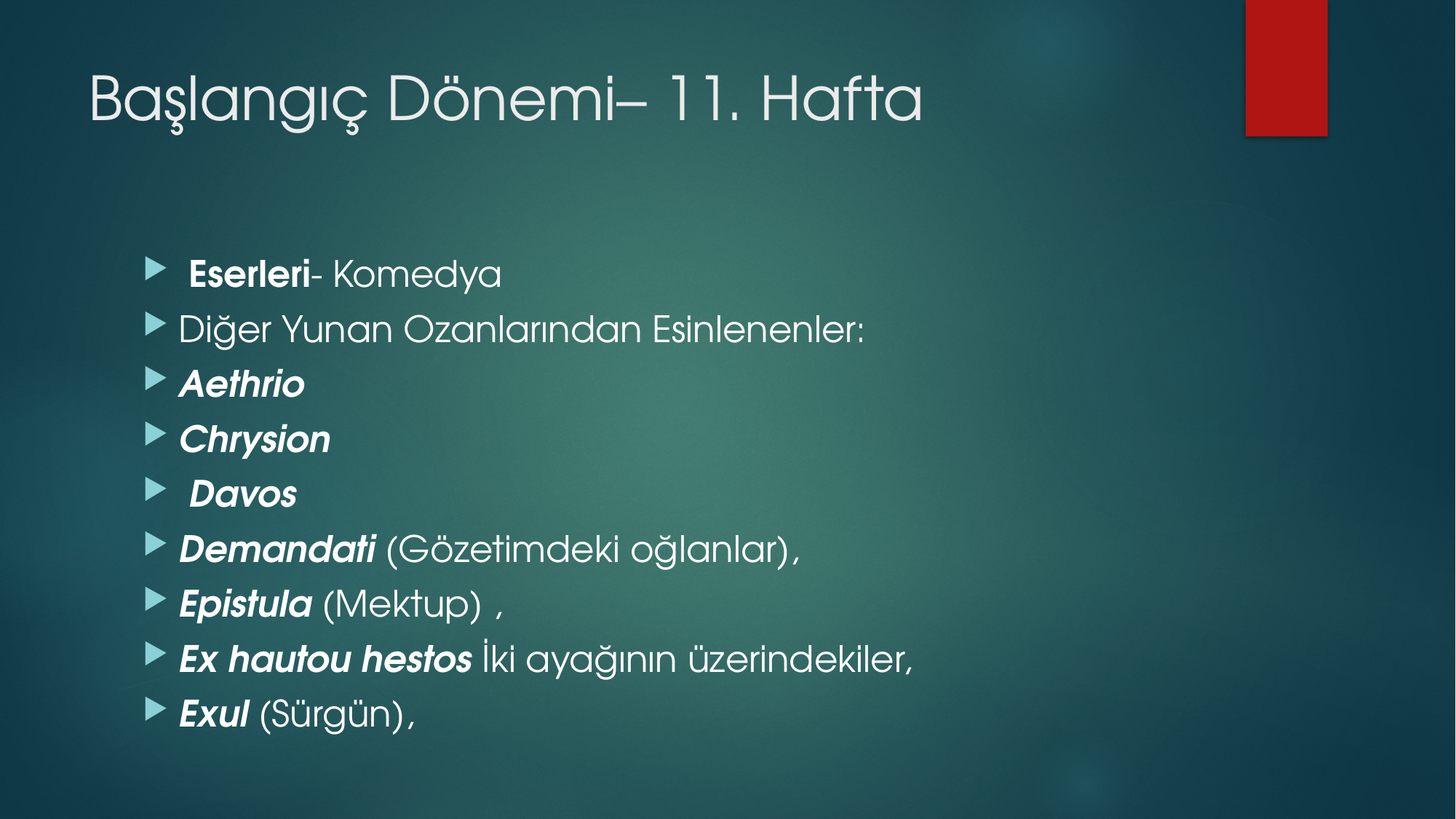

# Başlangıç Dönemi– 11. Hafta
 Eserleri- Komedya
Diğer Yunan Ozanlarından Esinlenenler:
Aethrio
Chrysion
 Davos
Demandati (Gözetimdeki oğlanlar),
Epistula (Mektup) ,
Ex hautou hestos İki ayağının üzerindekiler,
Exul (Sürgün),